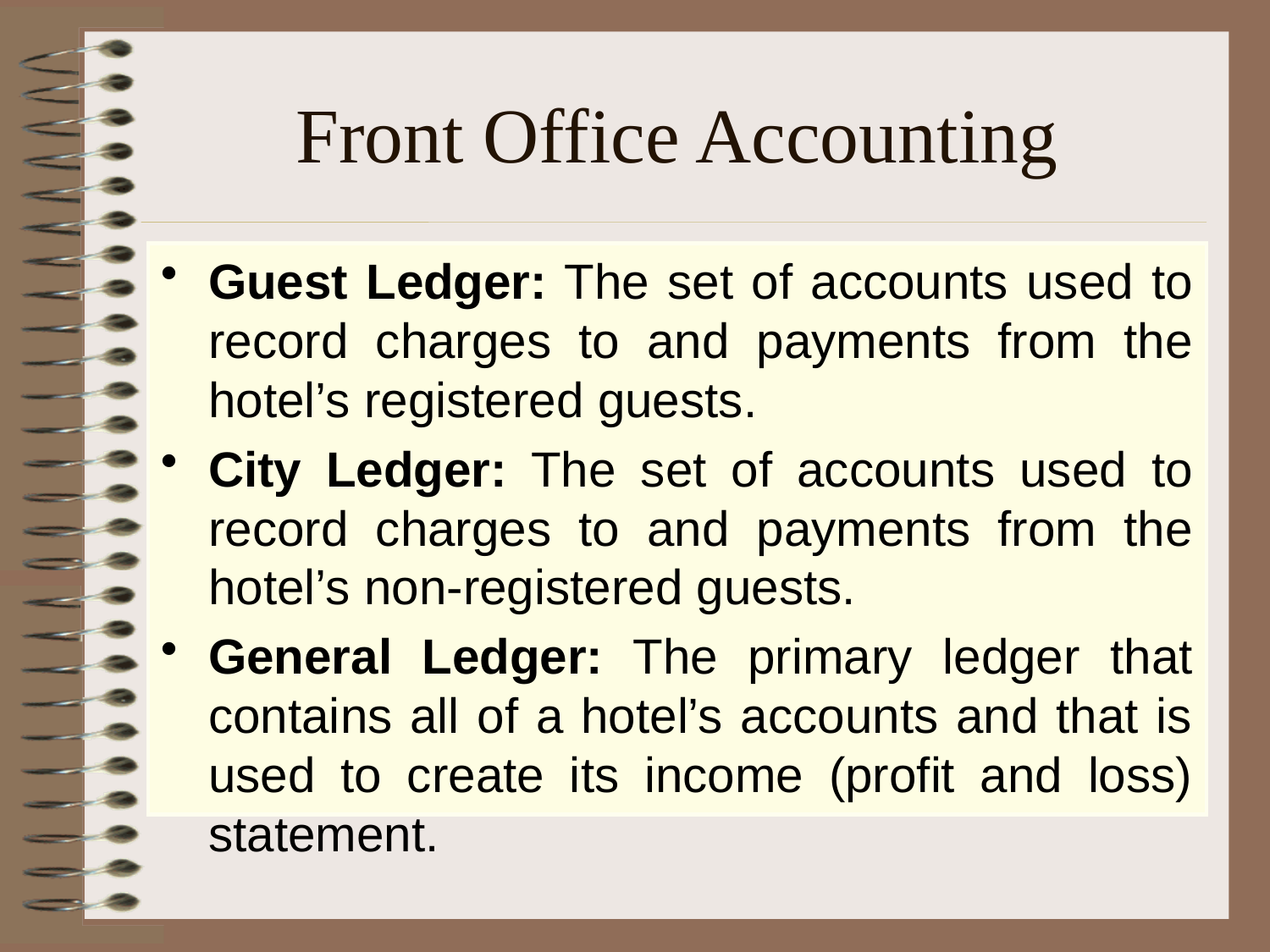

# Front Office Accounting
Guest Ledger: The set of accounts used to record charges to and payments from the hotel’s registered guests.
City Ledger: The set of accounts used to record charges to and payments from the hotel’s non-registered guests.
General Ledger: The primary ledger that contains all of a hotel’s accounts and that is used to create its income (profit and loss) statement.